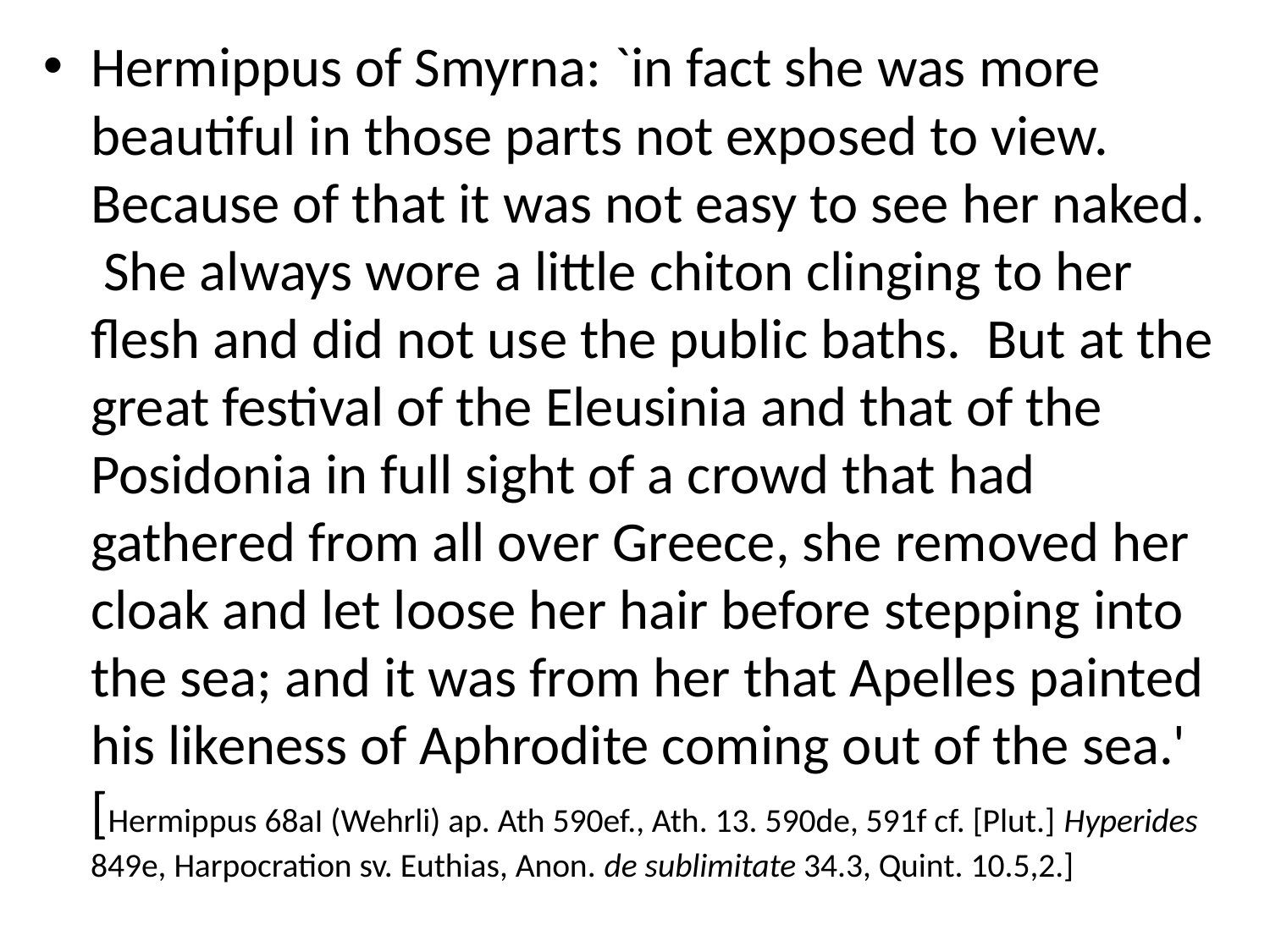

Hermippus of Smyrna: `in fact she was more beautiful in those parts not exposed to view.  Because of that it was not easy to see her naked.  She always wore a little chiton clinging to her flesh and did not use the public baths.  But at the great festival of the Eleusinia and that of the Posidonia in full sight of a crowd that had gathered from all over Greece, she removed her cloak and let loose her hair before stepping into the sea; and it was from her that Apelles painted his likeness of Aphrodite coming out of the sea.' [Hermippus 68aI (Wehrli) ap. Ath 590ef., Ath. 13. 590de, 591f cf. [Plut.] Hyperides 849e, Harpocration sv. Euthias, Anon. de sublimitate 34.3, Quint. 10.5,2.]